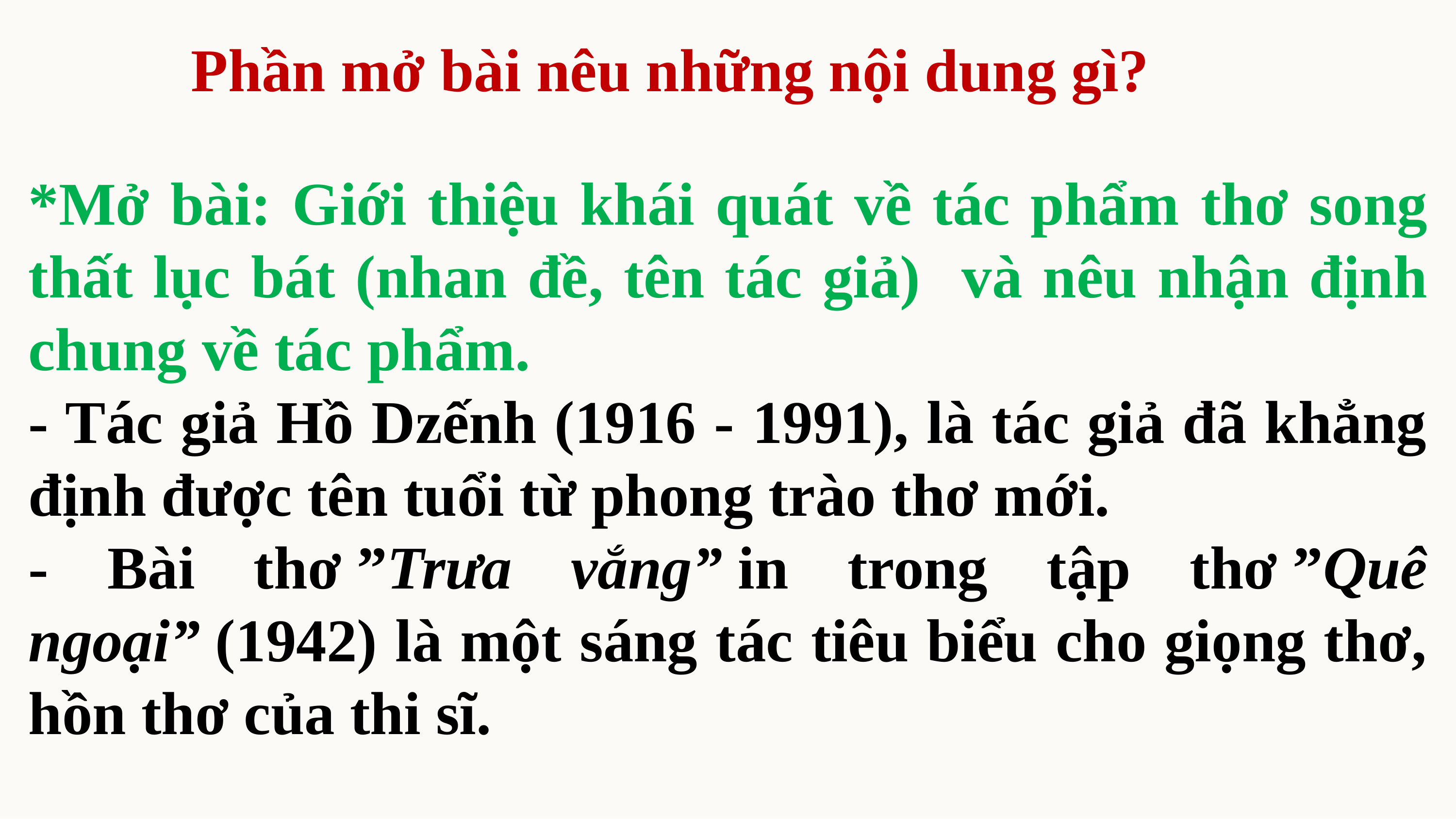

Phần mở bài nêu những nội dung gì?
*Mở bài: Giới thiệu khái quát về tác phẩm thơ song thất lục bát (nhan đề, tên tác giả)  và nêu nhận định chung về tác phẩm.
- Tác giả Hồ Dzếnh (1916 - 1991), là tác giả đã khẳng định được tên tuổi từ phong trào thơ mới.
- Bài thơ ”Trưa vắng” in trong tập thơ ”Quê ngoại” (1942) là một sáng tác tiêu biểu cho giọng thơ, hồn thơ của thi sĩ.